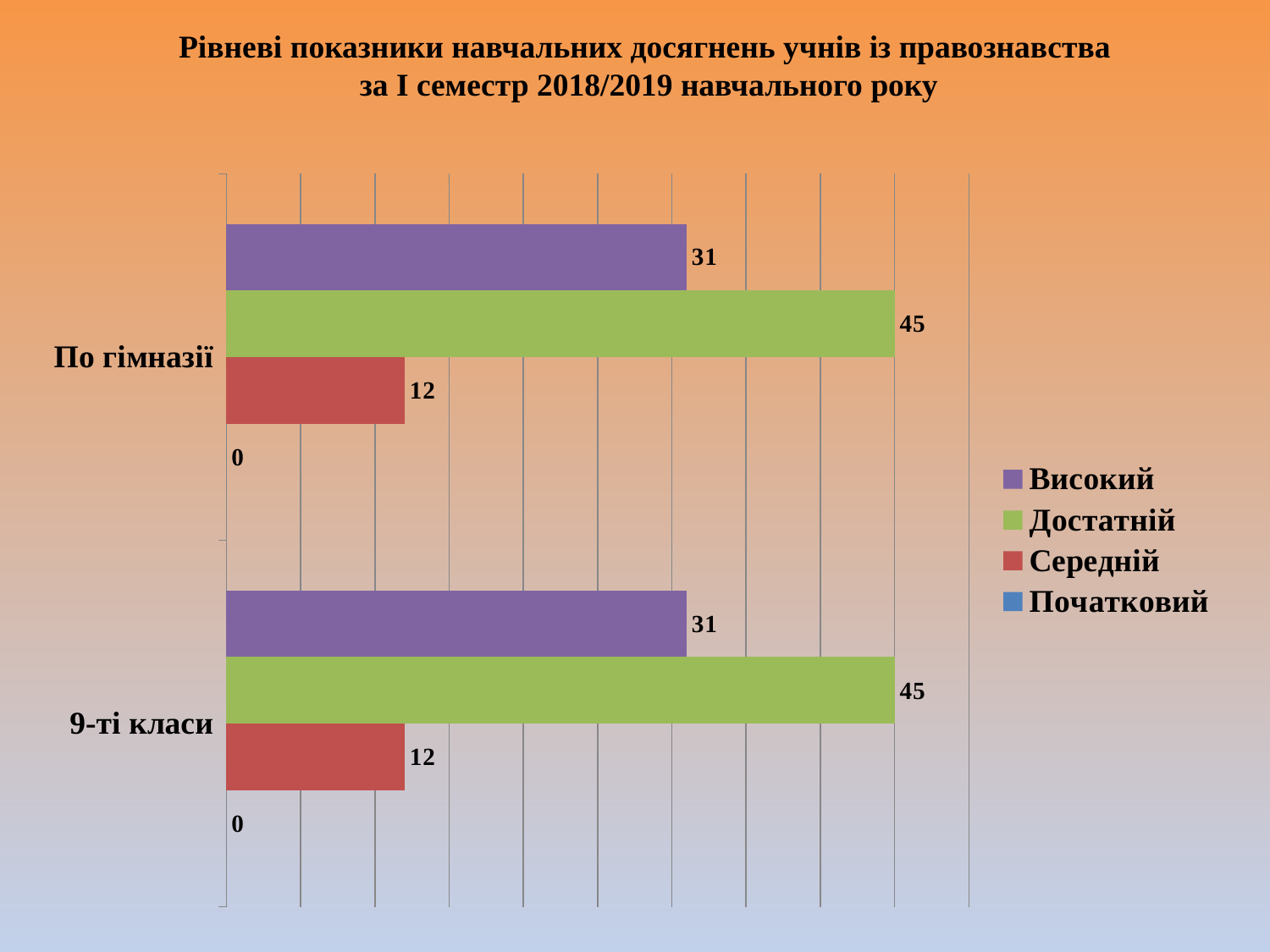

# Рівневі показники навчальних досягнень учнів із правознавства за І семестр 2018/2019 навчального року

### Chart

| Category | Початковий | Середній | Достатній | Високий |
|---|---|---|---|---|
| 9-ті класи | 0.0 | 12.0 | 45.0 | 31.0 |
| По гімназії | 0.0 | 12.0 | 45.0 | 31.0 |